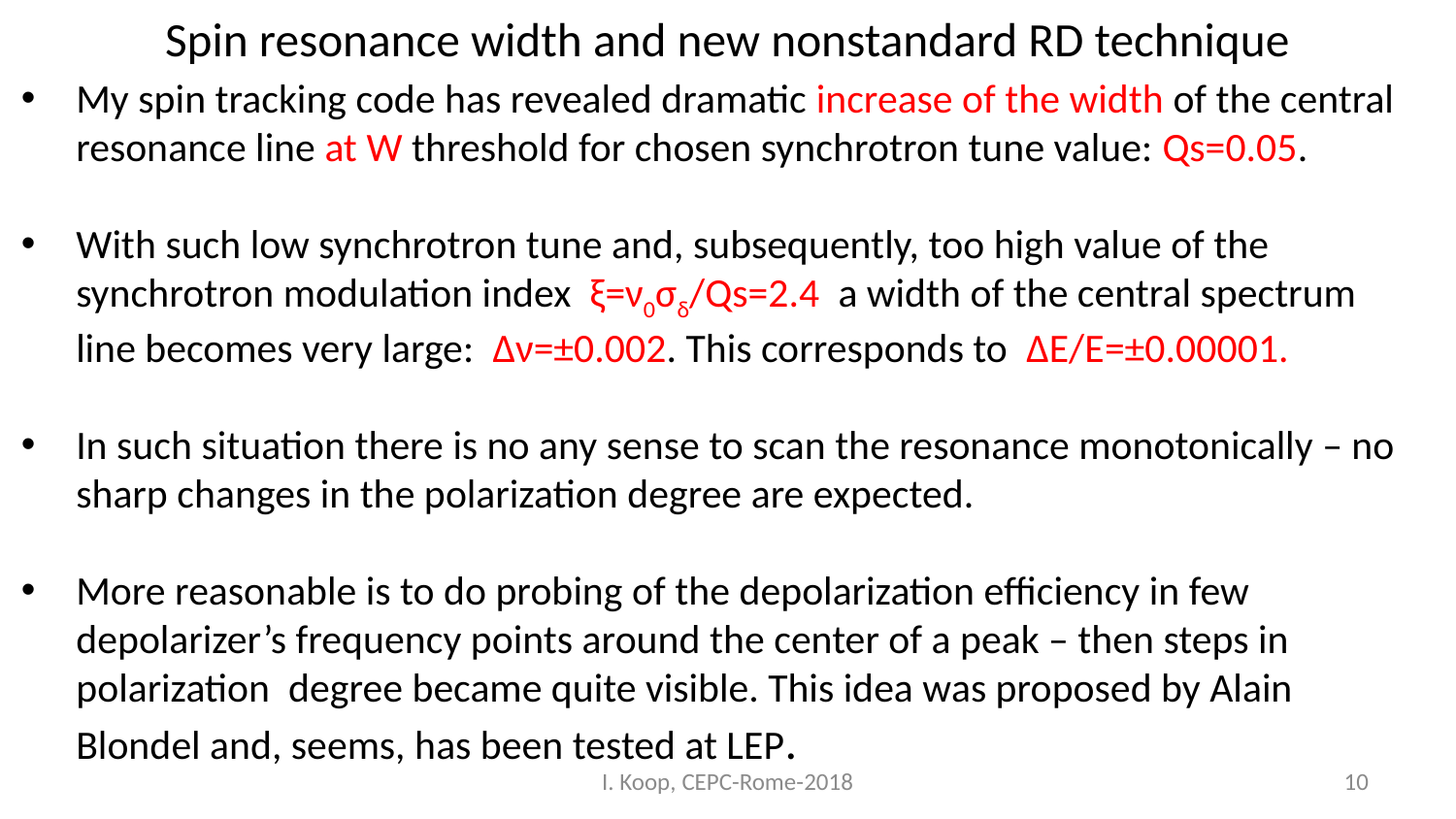

# Spin resonance width and new nonstandard RD technique
My spin tracking code has revealed dramatic increase of the width of the central resonance line at W threshold for chosen synchrotron tune value: Qs=0.05.

With such low synchrotron tune and, subsequently, too high value of the synchrotron modulation index  ξ=ν0σδ/Qs=2.4  a width of the central spectrum line becomes very large:  Δν=±0.002. This corresponds to  ΔE/E=±0.00001.

In such situation there is no any sense to scan the resonance monotonically – no sharp changes in the polarization degree are expected.

More reasonable is to do probing of the depolarization efficiency in few depolarizer’s frequency points around the center of a peak – then steps in polarization  degree became quite visible. This idea was proposed by Alain Blondel and, seems, has been tested at LEP.
I. Koop, CEPC-Rome-2018
10